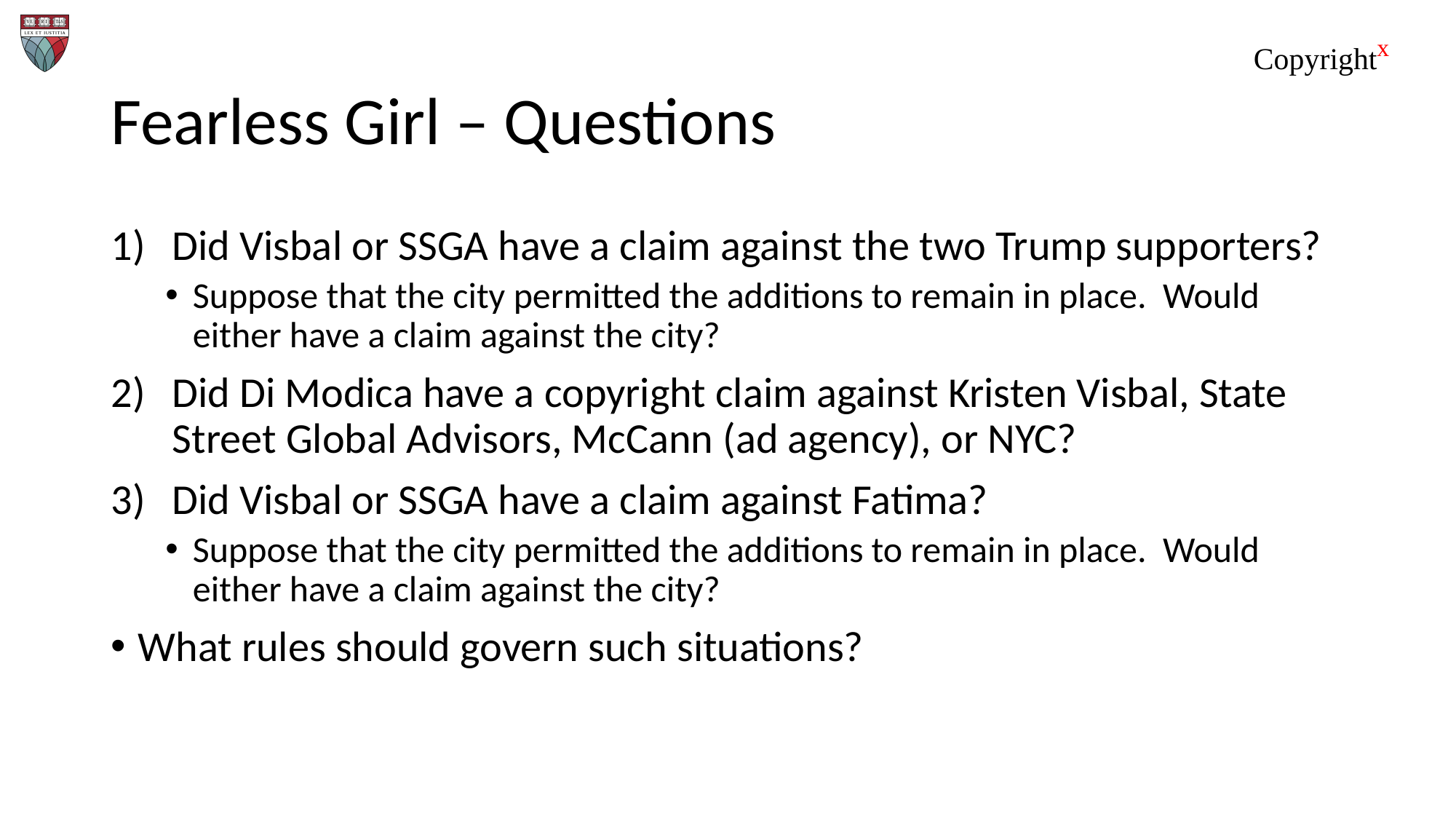

# Fearless Girl – Questions
Did Visbal or SSGA have a claim against the two Trump supporters?
Suppose that the city permitted the additions to remain in place.  Would either have a claim against the city?
Did Di Modica have a copyright claim against Kristen Visbal, State Street Global Advisors, McCann (ad agency), or NYC?
Did Visbal or SSGA have a claim against Fatima?
Suppose that the city permitted the additions to remain in place.  Would either have a claim against the city?
What rules should govern such situations?